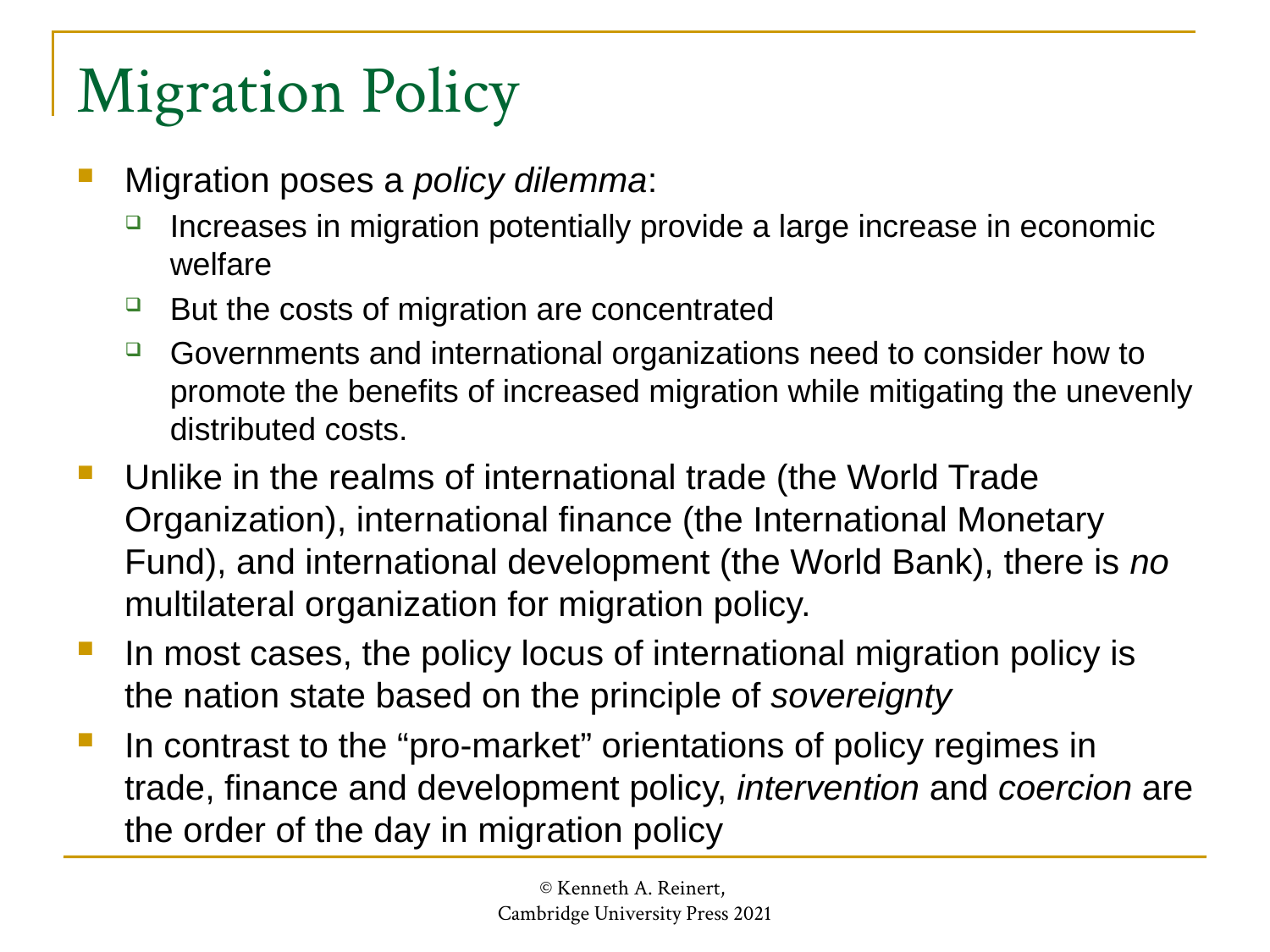

# Migration Policy
Migration poses a policy dilemma:
Increases in migration potentially provide a large increase in economic welfare
But the costs of migration are concentrated
Governments and international organizations need to consider how to promote the benefits of increased migration while mitigating the unevenly distributed costs.
Unlike in the realms of international trade (the World Trade Organization), international finance (the International Monetary Fund), and international development (the World Bank), there is no multilateral organization for migration policy.
In most cases, the policy locus of international migration policy is the nation state based on the principle of sovereignty
In contrast to the “pro-market” orientations of policy regimes in trade, finance and development policy, intervention and coercion are the order of the day in migration policy

© Kenneth A. Reinert,
Cambridge University Press 2021